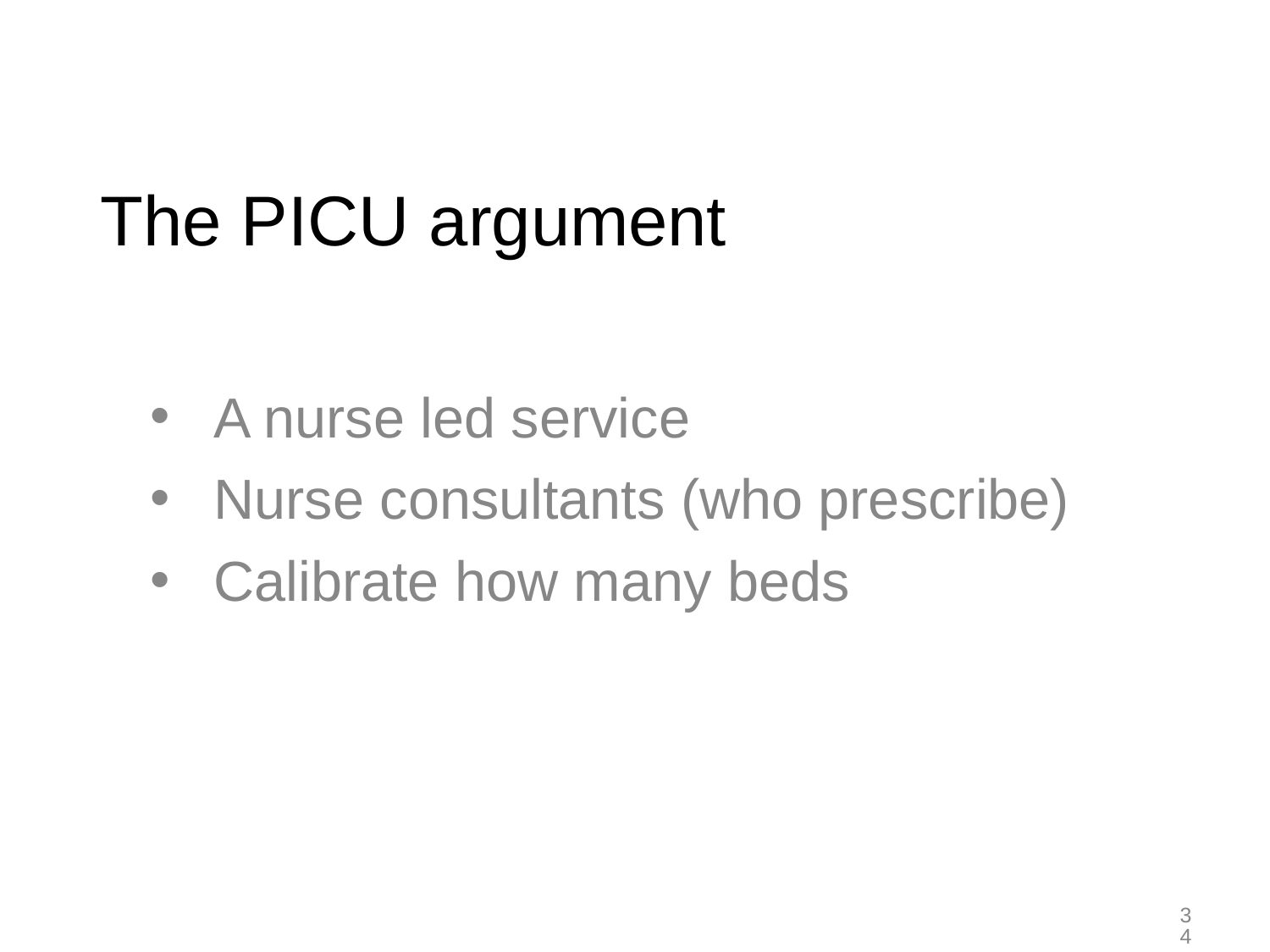

# The PICU argument
A nurse led service
Nurse consultants (who prescribe)
Calibrate how many beds

34